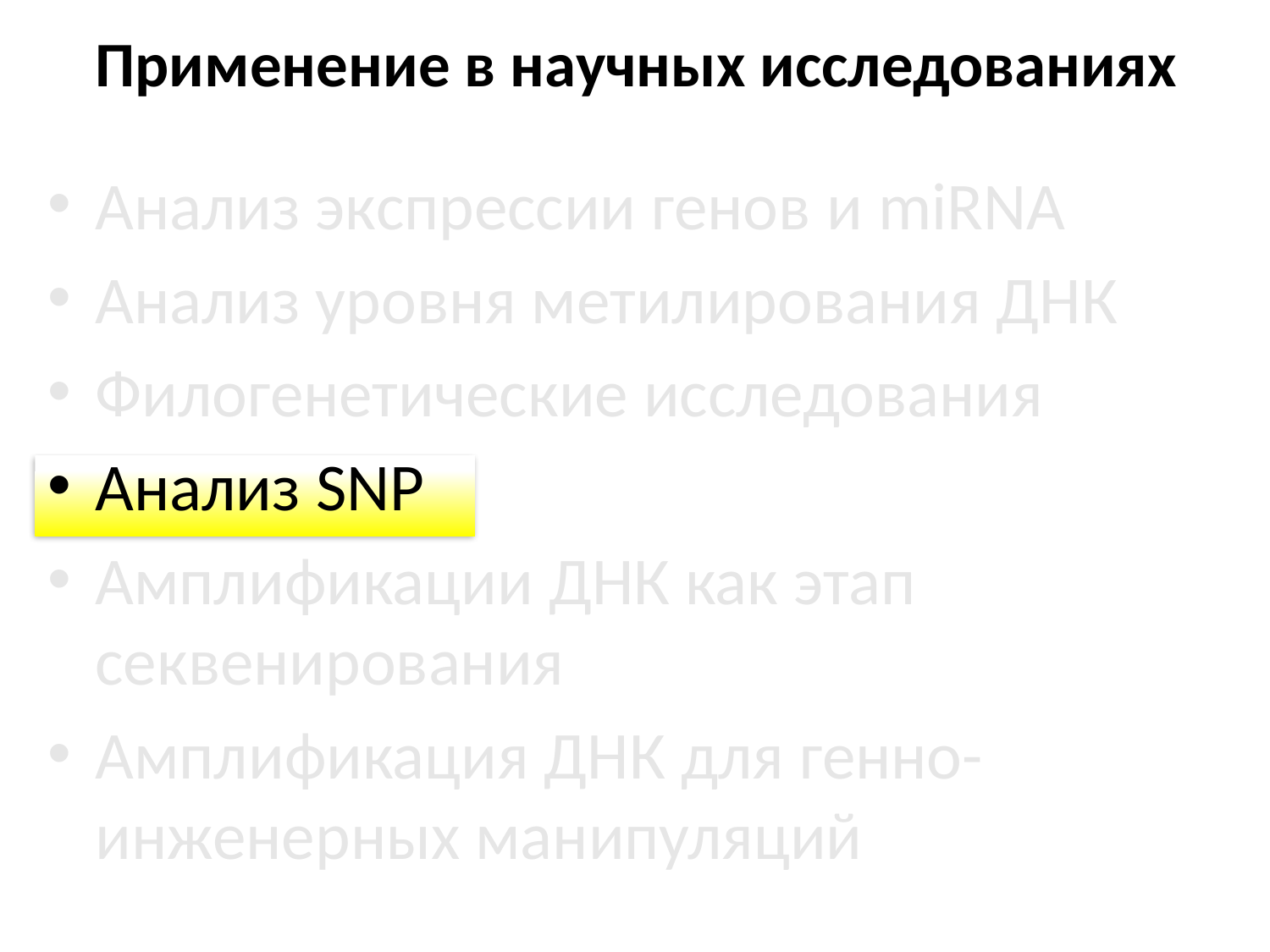

# Применение в научных исследованиях
Анализ экспрессии генов и miRNA
Анализ уровня метилирования ДНК
Филогенетические исследования
Анализ SNP
Амплификации ДНК как этап секвенирования
Амплификация ДНК для генно-инженерных манипуляций